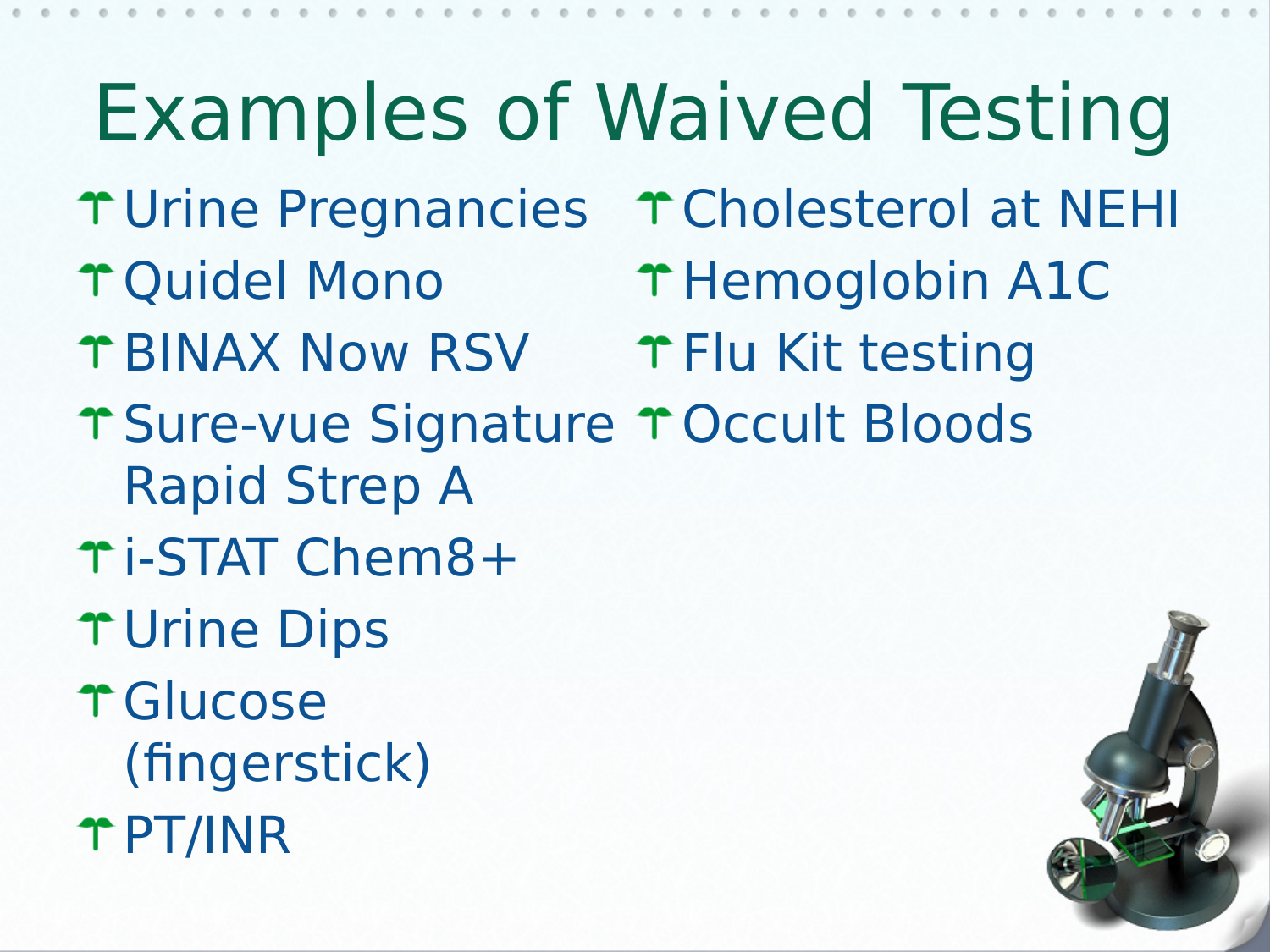

# Examples of Waived Testing
Urine Pregnancies
Quidel Mono
BINAX Now RSV
Sure-vue Signature Rapid Strep A
i-STAT Chem8+
Urine Dips
Glucose (fingerstick)
PT/INR
Cholesterol at NEHI
Hemoglobin A1C
Flu Kit testing
Occult Bloods